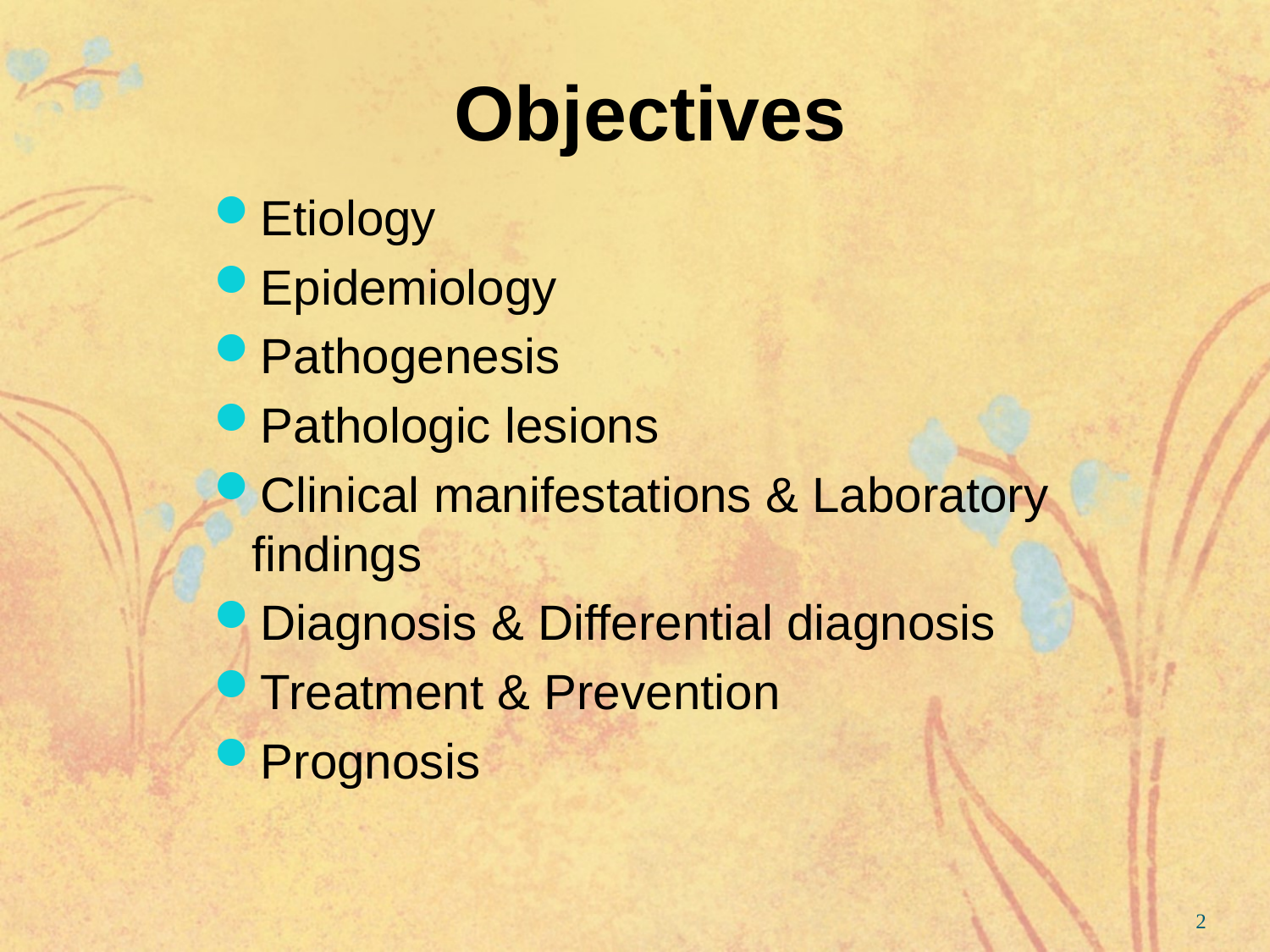

# Objectives
Etiology
Epidemiology
Pathogenesis
Pathologic lesions
Clinical manifestations & Laboratory findings
Diagnosis & Differential diagnosis
Treatment & Prevention
Prognosis
2